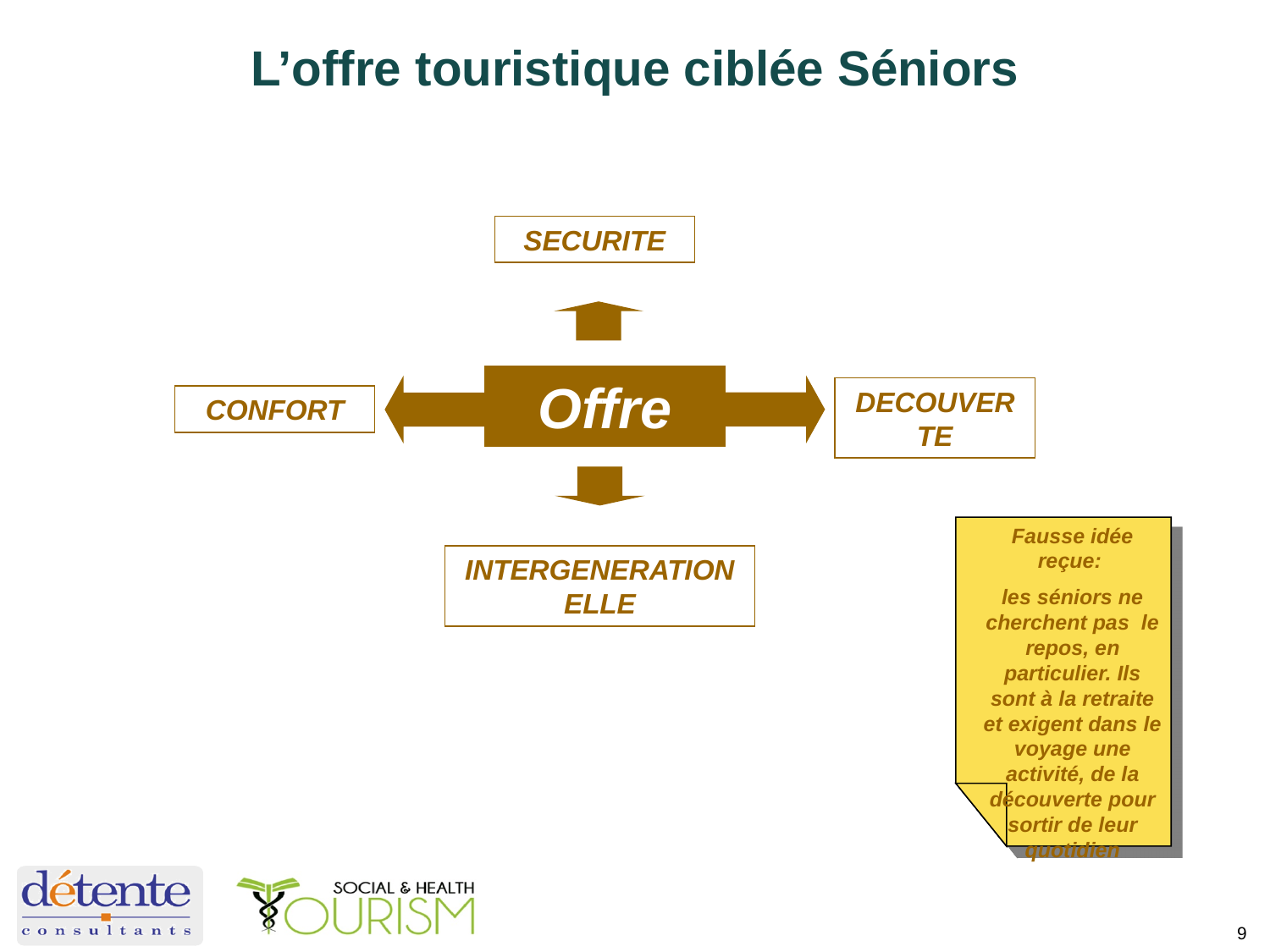

# L’offre touristique ciblée Séniors
SECURITE

Offre

DECOUVERTE
CONFORT

INTERGENERATIONELLE

Fausse idée reçue:
les séniors ne cherchent pas  le repos, en particulier. Ils sont à la retraite et exigent dans le voyage une activité, de la découverte pour sortir de leur quotidien
9